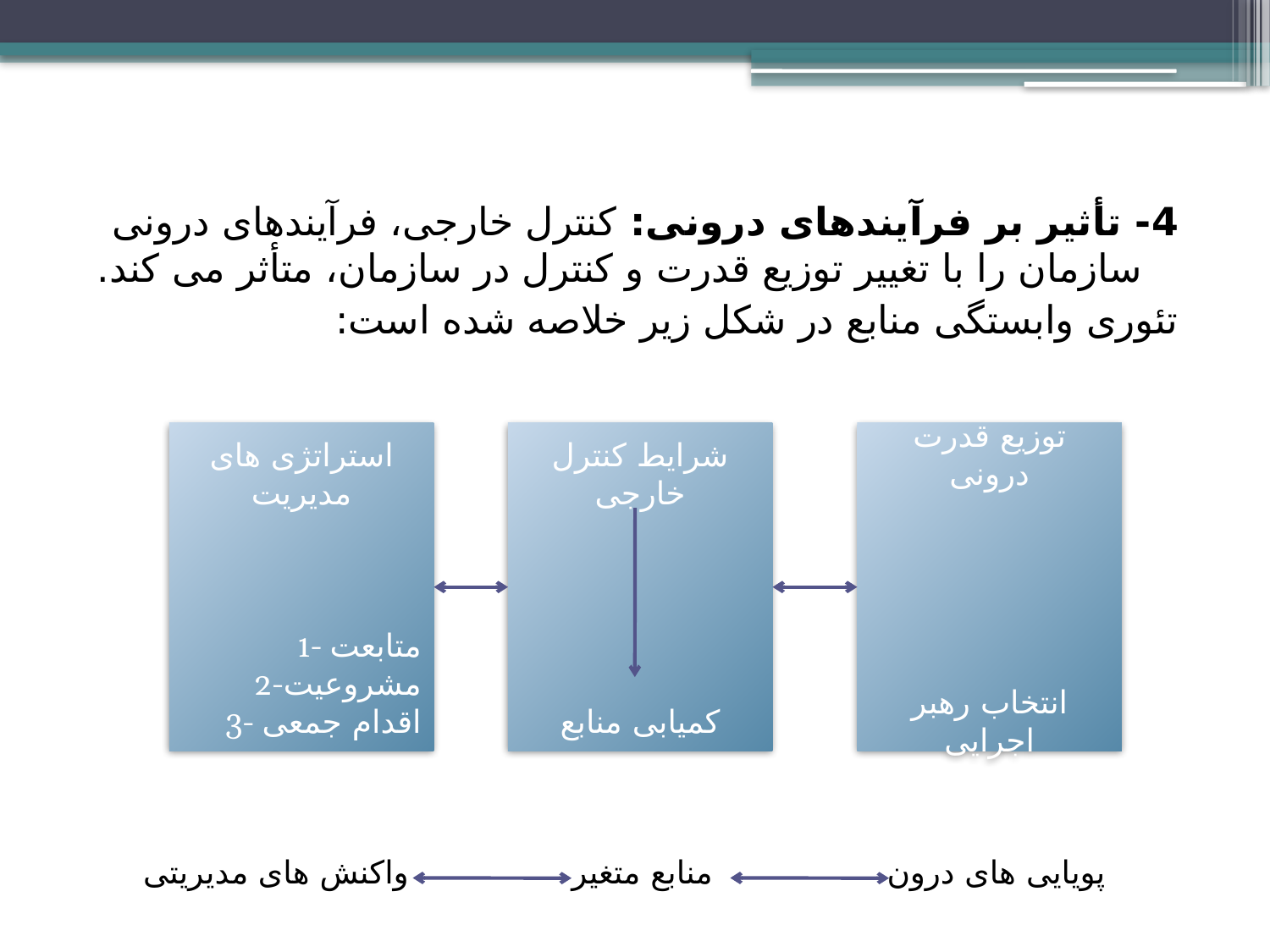

4- تأثیر بر فرآیندهای درونی: کنترل خارجی، فرآیندهای درونی سازمان را با تغییر توزیع قدرت و کنترل در سازمان، متأثر می کند.
تئوری وابستگی منابع در شکل زیر خلاصه شده است:

استراتژی های مدیریت

1- متابعت
2-مشروعیت
3- اقدام جمعی
شرایط کنترل خارجی

کمیابی منابع
توزیع قدرت درونی

انتخاب رهبر اجرایی
واکنش های مدیریتی
منابع متغیر
پویایی های درون